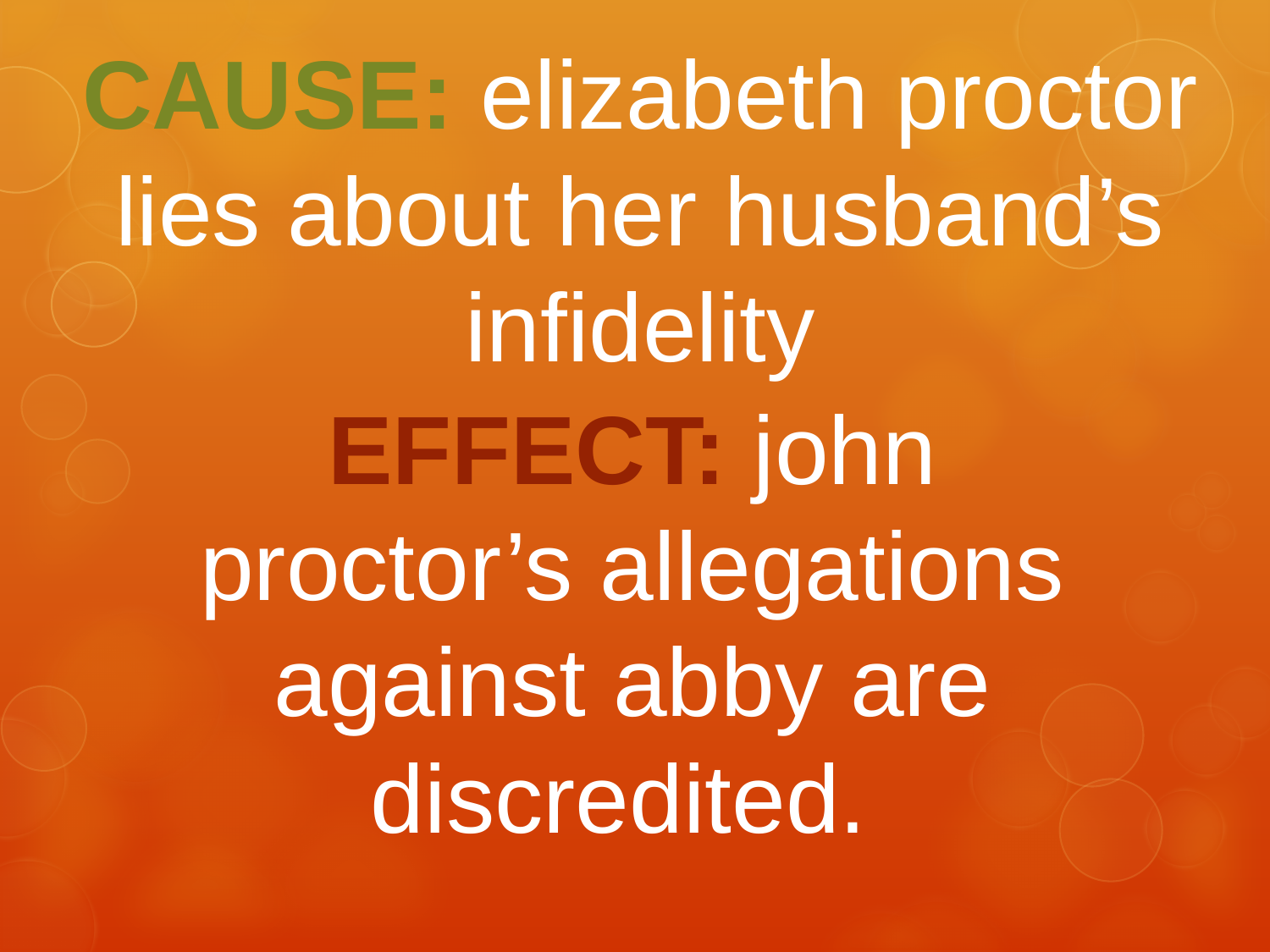

# CAUSE: elizabeth proctor lies about her husband’s infidelity
EFFECT: john proctor’s allegations against abby are discredited.